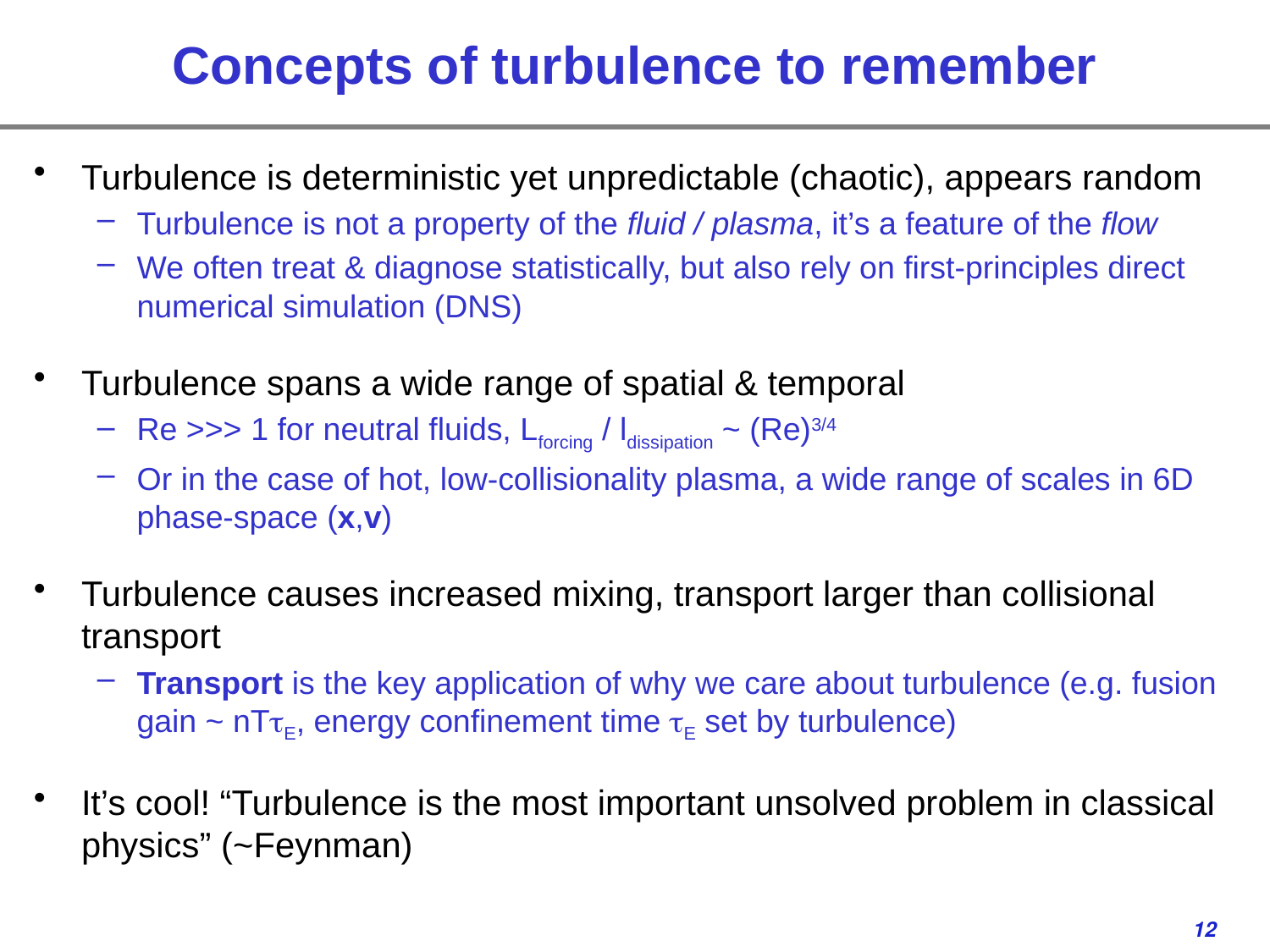

# Concepts of turbulence to remember
Turbulence is deterministic yet unpredictable (chaotic), appears random
Turbulence is not a property of the fluid / plasma, it’s a feature of the flow
We often treat & diagnose statistically, but also rely on first-principles direct numerical simulation (DNS)

Turbulence spans a wide range of spatial & temporal
Re >>> 1 for neutral fluids, Lforcing / ldissipation ~ (Re)3/4
Or in the case of hot, low-collisionality plasma, a wide range of scales in 6D phase-space (x,v)

Turbulence causes increased mixing, transport larger than collisional transport
Transport is the key application of why we care about turbulence (e.g. fusion gain ~ nTτE, energy confinement time τE set by turbulence)

It’s cool! “Turbulence is the most important unsolved problem in classical physics” (~Feynman)